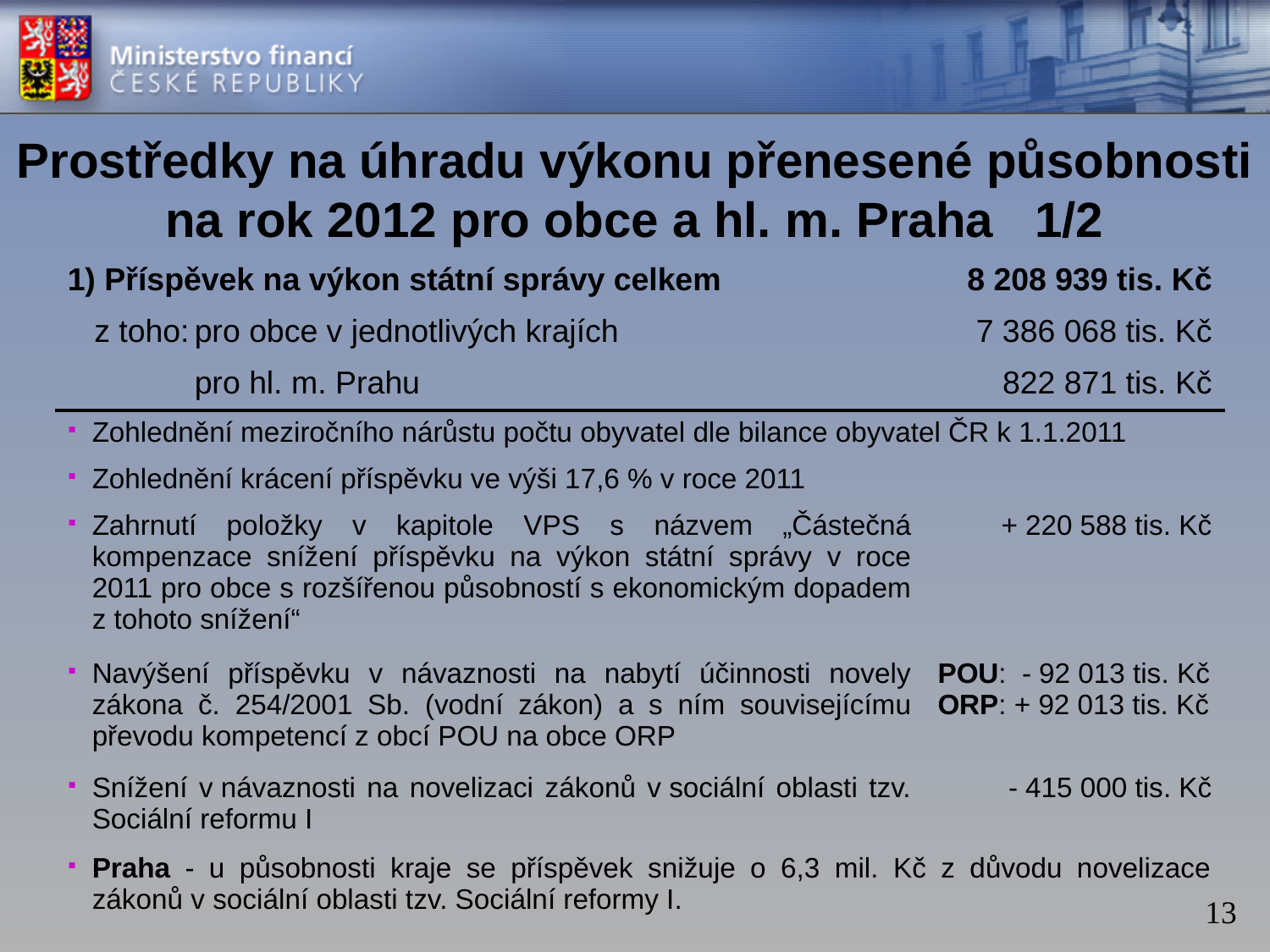

# Prostředky na úhradu výkonu přenesené působnosti na rok 2012 pro obce a hl. m. Praha   1/2
| 1) Příspěvek na výkon státní správy celkem | 8 208 939 tis. Kč |
| --- | --- |
| z toho: pro obce v jednotlivých krajích | 7 386 068 tis. Kč |
| pro hl. m. Prahu | 822 871 tis. Kč |
| Zohlednění meziročního nárůstu počtu obyvatel dle bilance obyvatel ČR k 1.1.2011 |  |
| Zohlednění krácení příspěvku ve výši 17,6 % v roce 2011 |  |
| Zahrnutí položky v kapitole VPS s názvem „Částečná kompenzace snížení příspěvku na výkon státní správy v roce 2011 pro obce s rozšířenou působností s ekonomickým dopadem z tohoto snížení“ | + 220 588 tis. Kč |
| Navýšení příspěvku v návaznosti na nabytí účinnosti novely zákona č. 254/2001 Sb. (vodní zákon) a s ním souvisejícímu převodu kompetencí z obcí POU na obce ORP | POU: - 92 013 tis. Kč ORP: + 92 013 tis. Kč |
| Snížení v návaznosti na novelizaci zákonů v sociální oblasti tzv. Sociální reformu I | - 415 000 tis. Kč |
| Praha - u působnosti kraje se příspěvek snižuje o 6,3 mil. Kč z důvodu novelizace zákonů v sociální oblasti tzv. Sociální reformy I. |  |